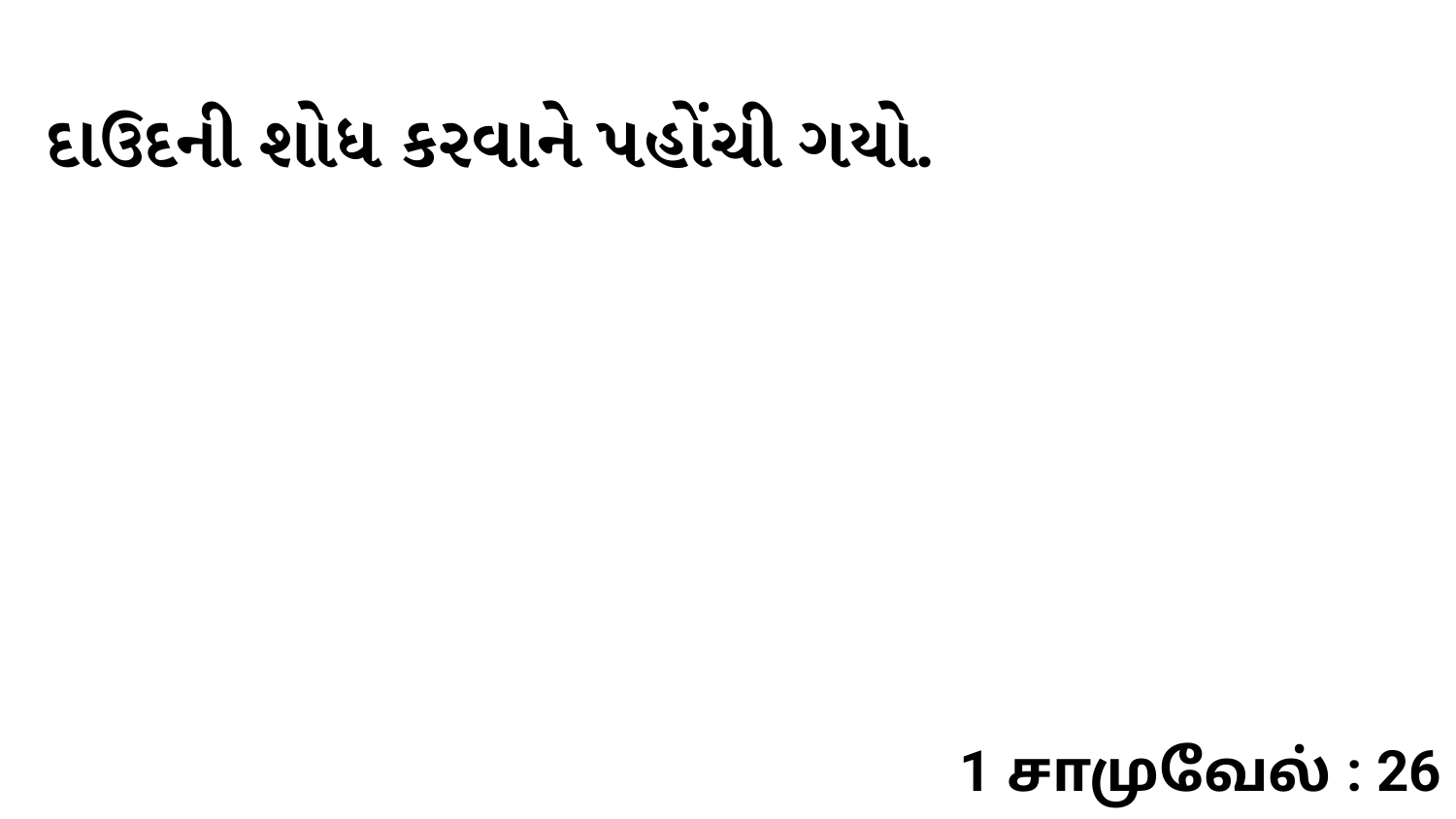

દાઉદની શોધ કરવાને પહોંચી ગયો.
1 சாமுவேல் : 26